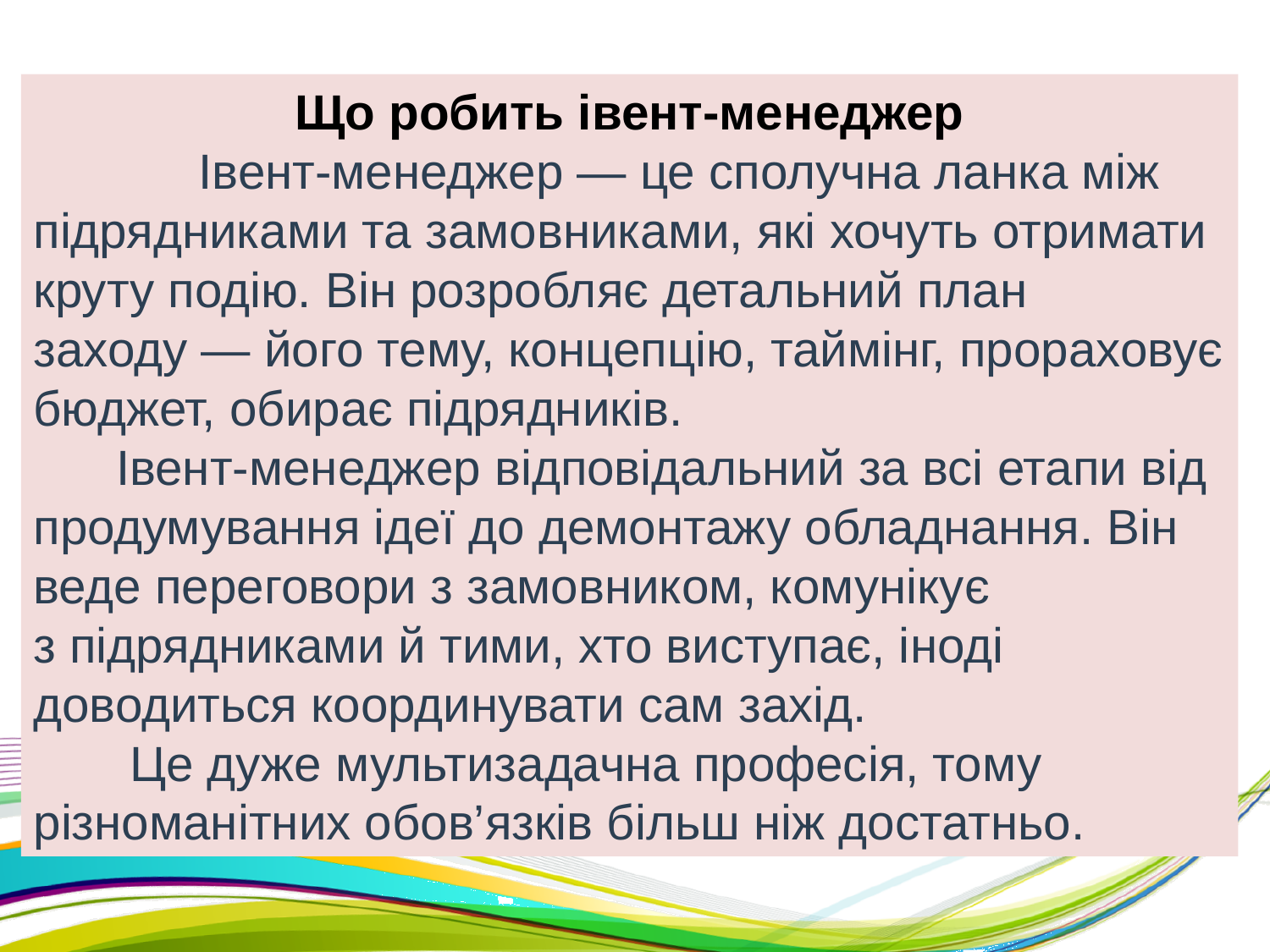

Що робить івент-менеджер
            Івент-менеджер — це сполучна ланка між підрядниками та замовниками, які хочуть отримати круту подію. Він розробляє детальний план заходу — його тему, концепцію, таймінг, прораховує бюджет, обирає підрядників.
      Івент-менеджер відповідальний за всі етапи від продумування ідеї до демонтажу обладнання. Він веде переговори з замовником, комунікує з підрядниками й тими, хто виступає, іноді доводиться координувати сам захід.
       Це дуже мультизадачна професія, тому різноманітних обов’язків більш ніж достатньо.